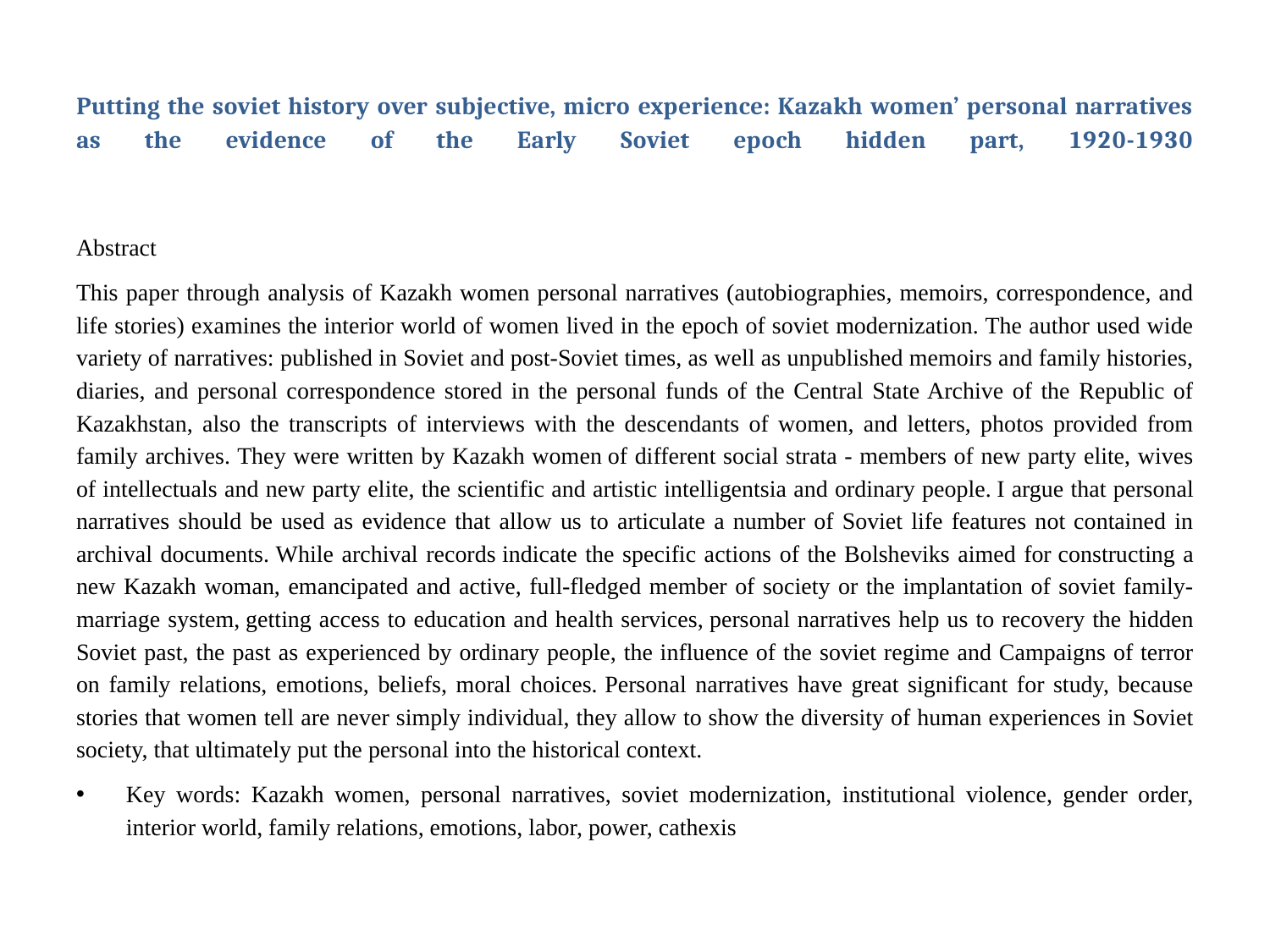

# Putting the soviet history over subjective, micro experience: Kazakh women’ personal narratives as the evidence of the Early Soviet epoch hidden part, 1920-1930
Abstract
This paper through analysis of Kazakh women personal narratives (autobiographies, memoirs, correspondence, and life stories) examines the interior world of women lived in the epoch of soviet modernization. The author used wide variety of narratives: published in Soviet and post-Soviet times, as well as unpublished memoirs and family histories, diaries, and personal correspondence stored in the personal funds of the Central State Archive of the Republic of Kazakhstan, also the transcripts of interviews with the descendants of women, and letters, photos provided from family archives. They were written by Kazakh women of different social strata - members of new party elite, wives of intellectuals and new party elite, the scientific and artistic intelligentsia and ordinary people. I argue that personal narratives should be used as evidence that allow us to articulate a number of Soviet life features not contained in archival documents. While archival records indicate the specific actions of the Bolsheviks aimed for constructing a new Kazakh woman, emancipated and active, full-fledged member of society or the implantation of soviet family-marriage system, getting access to education and health services, personal narratives help us to recovery the hidden Soviet past, the past as experienced by ordinary people, the influence of the soviet regime and Campaigns of terror on family relations, emotions, beliefs, moral choices. Personal narratives have great significant for study, because stories that women tell are never simply individual, they allow to show the diversity of human experiences in Soviet society, that ultimately put the personal into the historical context.
Key words: Kazakh women, personal narratives, soviet modernization, institutional violence, gender order, interior world, family relations, emotions, labor, power, cathexis